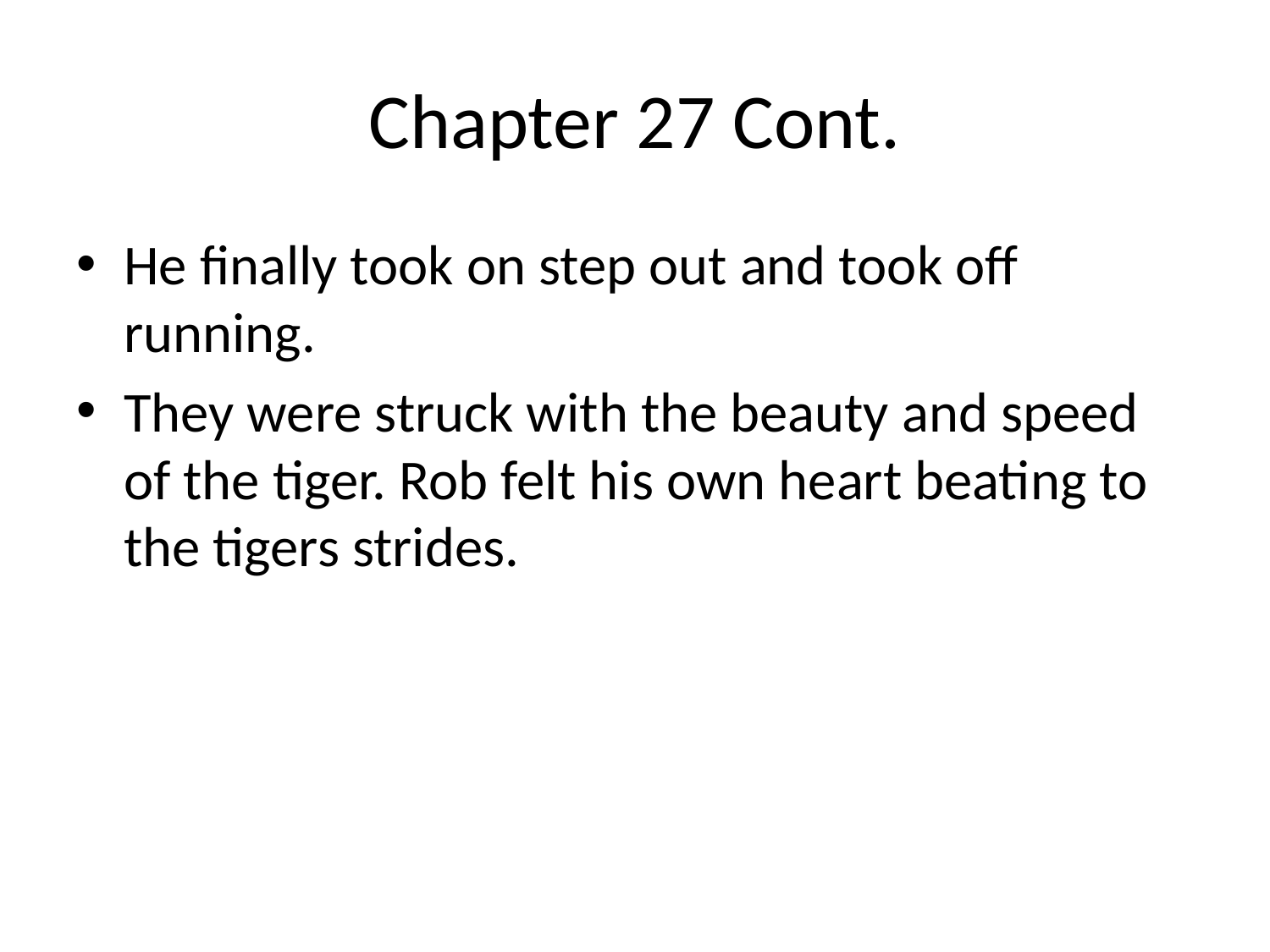

# Chapter 27 Cont.
He finally took on step out and took off running.
They were struck with the beauty and speed of the tiger. Rob felt his own heart beating to the tigers strides.